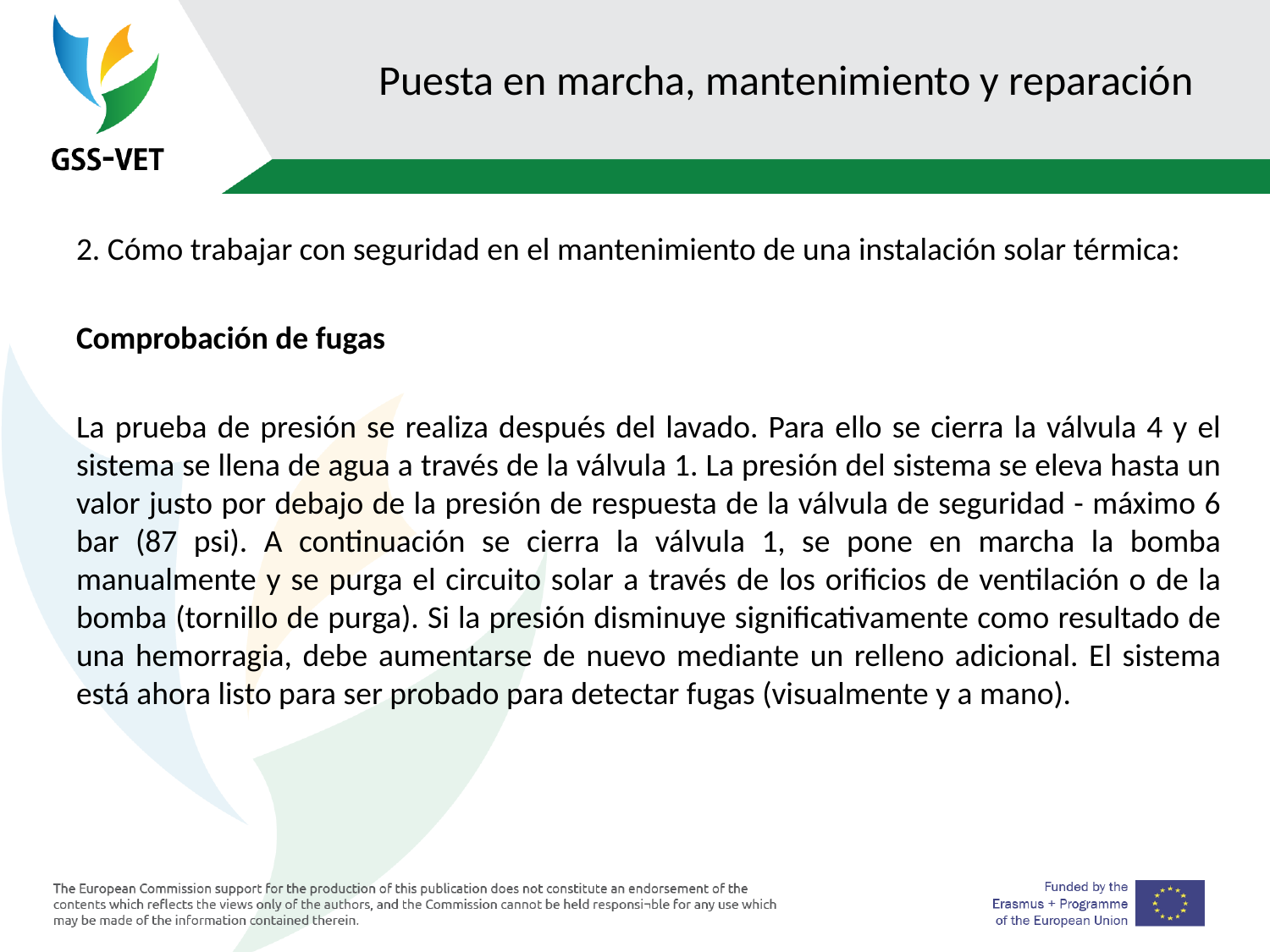

# Puesta en marcha, mantenimiento y reparación
2. Cómo trabajar con seguridad en el mantenimiento de una instalación solar térmica:

Comprobación de fugas

La prueba de presión se realiza después del lavado. Para ello se cierra la válvula 4 y el sistema se llena de agua a través de la válvula 1. La presión del sistema se eleva hasta un valor justo por debajo de la presión de respuesta de la válvula de seguridad - máximo 6 bar (87 psi). A continuación se cierra la válvula 1, se pone en marcha la bomba manualmente y se purga el circuito solar a través de los orificios de ventilación o de la bomba (tornillo de purga). Si la presión disminuye significativamente como resultado de una hemorragia, debe aumentarse de nuevo mediante un relleno adicional. El sistema está ahora listo para ser probado para detectar fugas (visualmente y a mano).